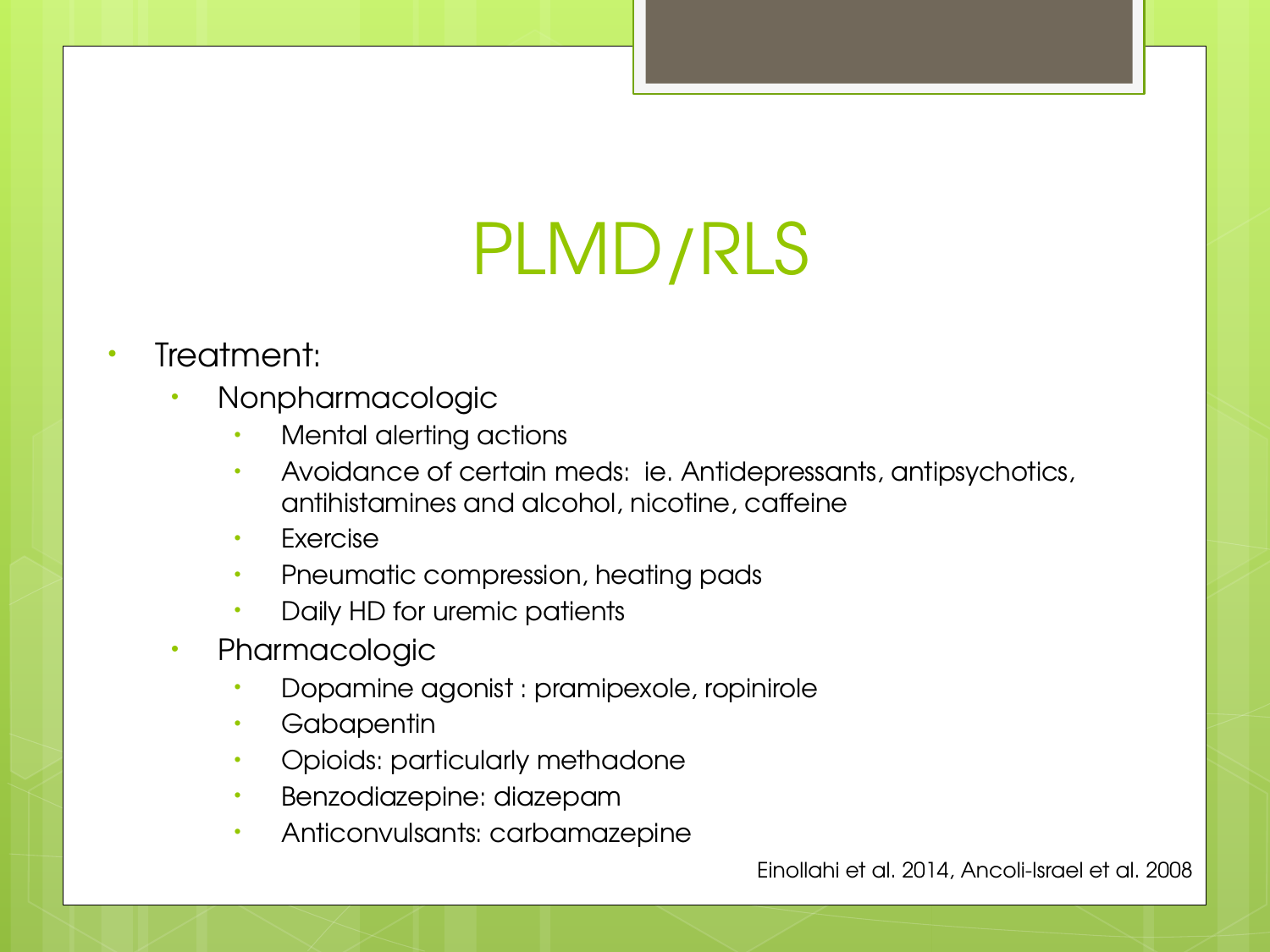

# PLMD/RLS
Treatment:
Nonpharmacologic
Mental alerting actions
Avoidance of certain meds:  ie. Antidepressants, antipsychotics, antihistamines and alcohol, nicotine, caffeine
Exercise
Pneumatic compression, heating pads
Daily HD for uremic patients
Pharmacologic
Dopamine agonist : pramipexole, ropinirole
Gabapentin
Opioids: particularly methadone
Benzodiazepine: diazepam
Anticonvulsants: carbamazepine
Einollahi et al. 2014, Ancoli-Israel et al. 2008